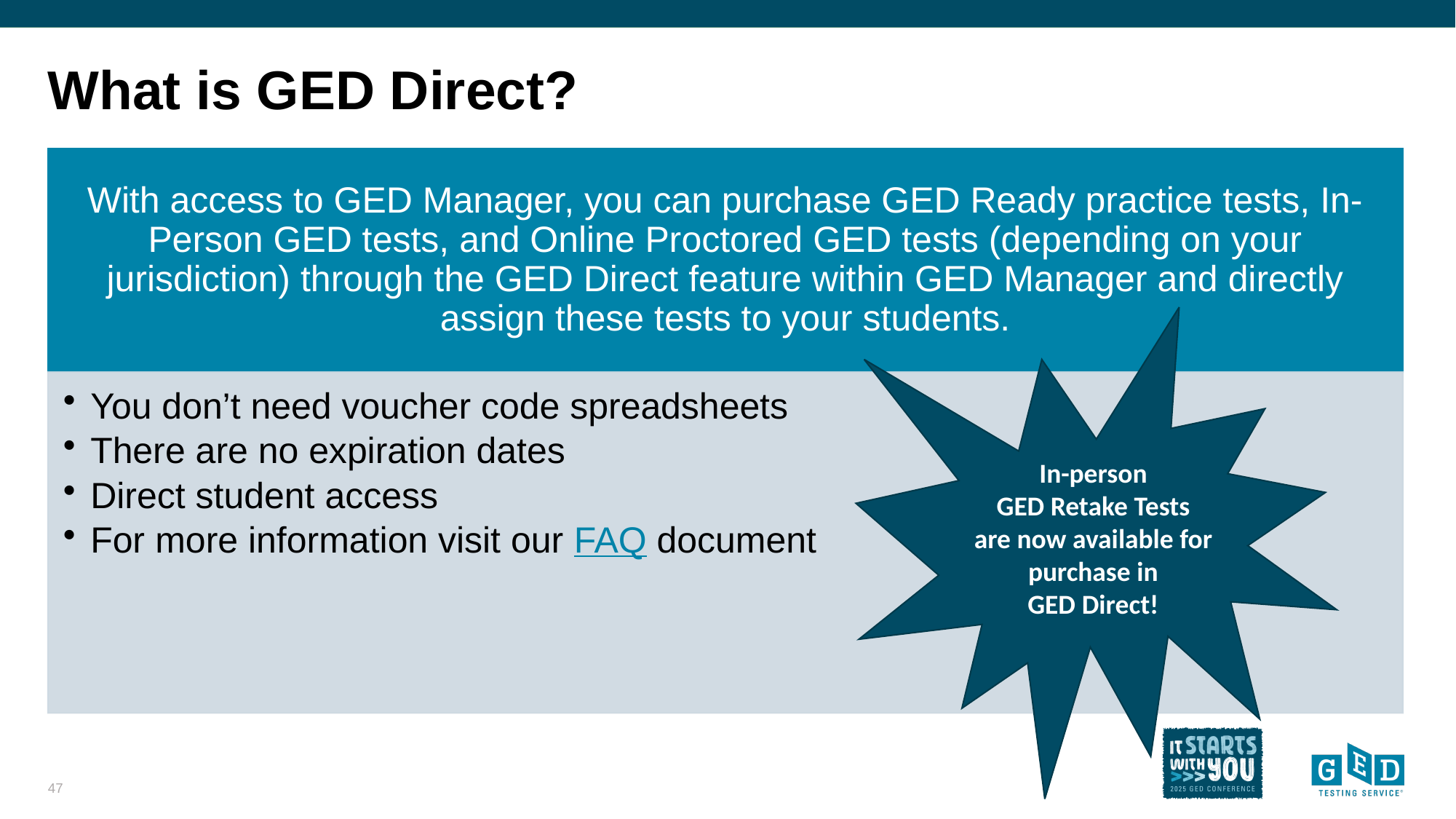

# What is GED Direct?
With access to GED Manager, you can purchase GED Ready practice tests, In-Person GED tests, and Online Proctored GED tests (depending on your jurisdiction) through the GED Direct feature within GED Manager and directly assign these tests to your students.
You don’t need voucher code spreadsheets
There are no expiration dates
Direct student access
For more information visit our FAQ document
In-person
GED Retake Tests
are now available for purchase in
GED Direct!
47